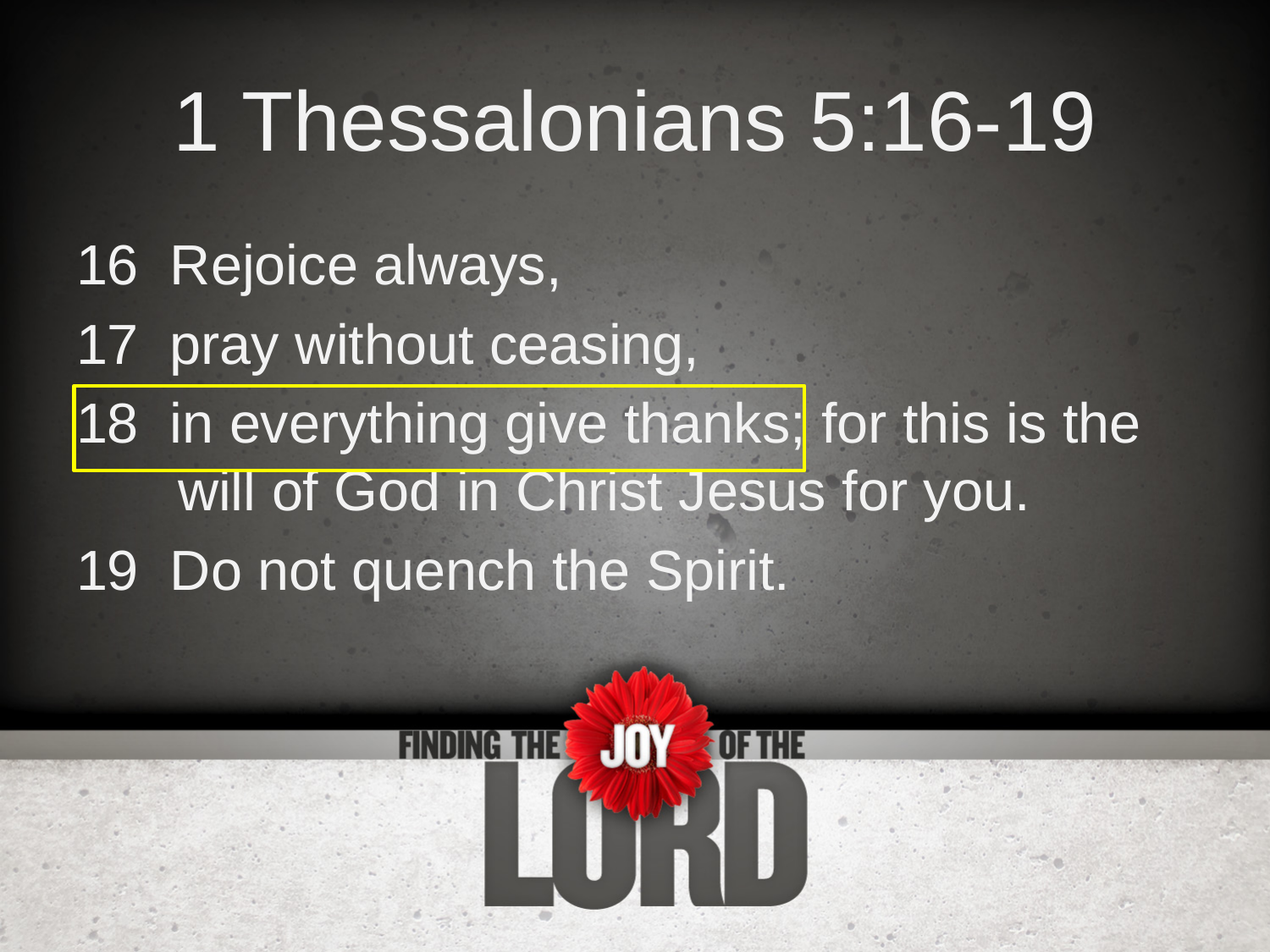

# 1 Thessalonians 5:16-19
16  Rejoice always,
17  pray without ceasing,
18  in everything give thanks; for this is the will of God in Christ Jesus for you.
19  Do not quench the Spirit.